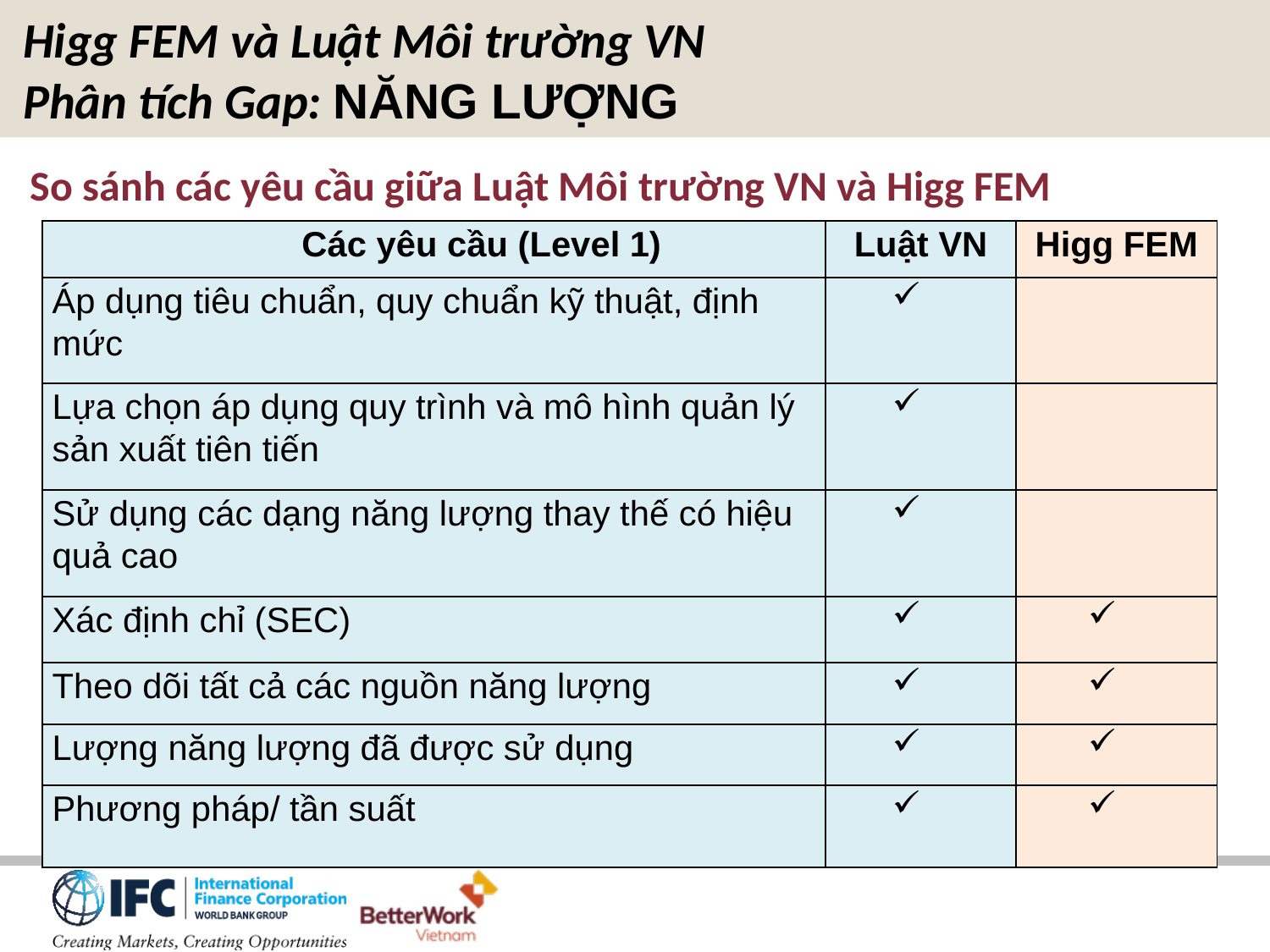

Higg FEM và Luật Môi trường VN
Phân tích Gap: NĂNG LƯỢNG
So sánh các yêu cầu giữa Luật Môi trường VN và Higg FEM
| Các yêu cầu (Level 1) | Luật VN | Higg FEM |
| --- | --- | --- |
| Áp dụng tiêu chuẩn, quy chuẩn kỹ thuật, định mức |  |  |
| Lựa chọn áp dụng quy trình và mô hình quản lý sản xuất tiên tiến |  |  |
| Sử dụng các dạng năng lượng thay thế có hiệu quả cao |  |  |
| Xác định chỉ (SEC) |  |  |
| Theo dõi tất cả các nguồn năng lượng |  |  |
| Lượng năng lượng đã được sử dụng |  |  |
| Phương pháp/ tần suất |  |  |